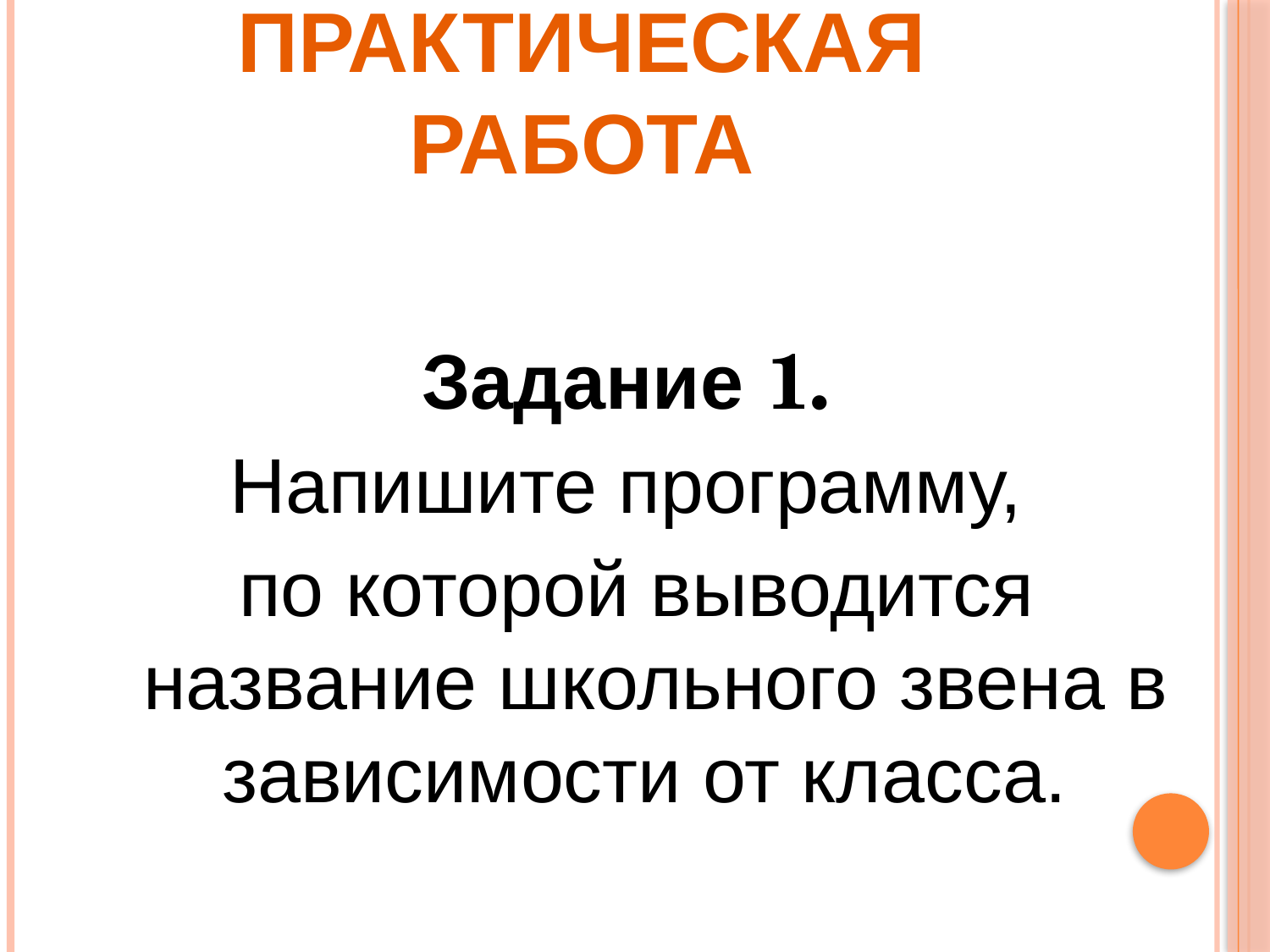

# Практическая работа

Задание 1.
Напишите программу,
по которой выводится название школьного звена в зависимости от класса.